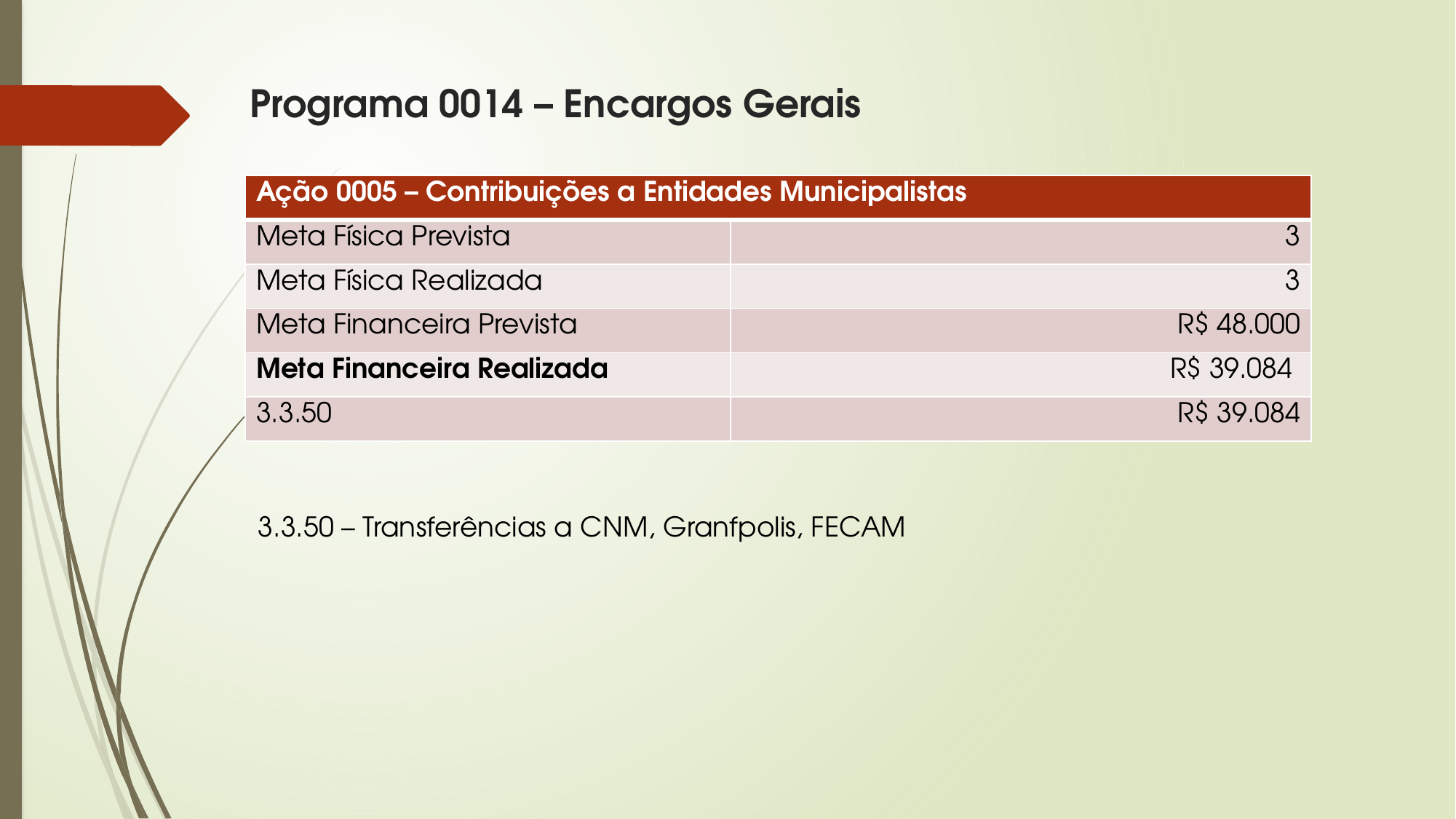

# Programa 0014 – Encargos Gerais
| Ação 0005 – Contribuições a Entidades Municipalistas |  |
| --- | --- |
| Meta Física Prevista | 3 |
| Meta Física Realizada | 3 |
| Meta Financeira Prevista | R$ 48.000 |
| Meta Financeira Realizada | R$ 39.084 |
| 3.3.50 | R$ 39.084 |
3.3.50 – Transferências a CNM, Granfpolis, FECAM